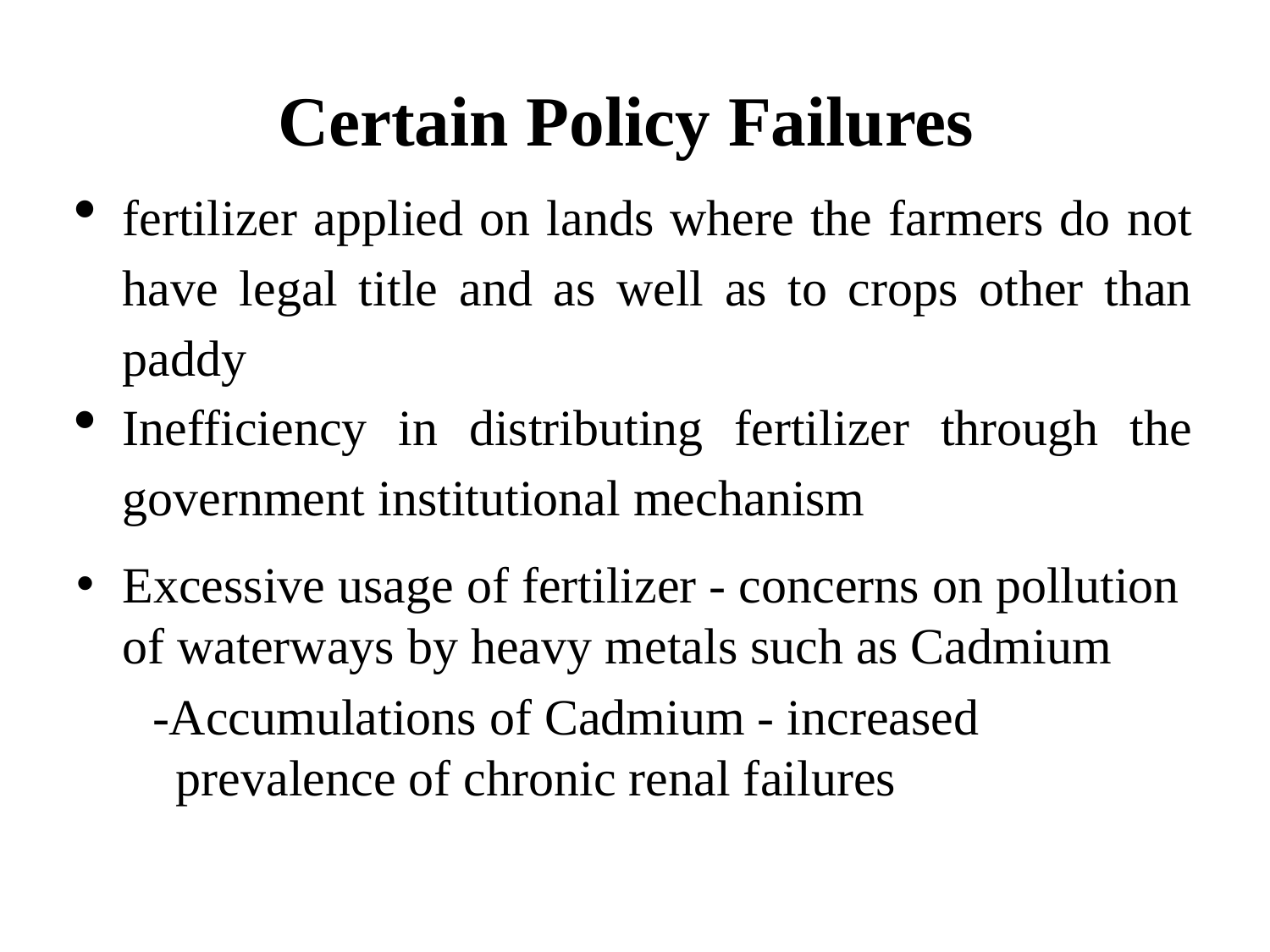

# Certain Policy Failures
fertilizer applied on lands where the farmers do not have legal title and as well as to crops other than paddy
Inefficiency in distributing fertilizer through the government institutional mechanism
Excessive usage of fertilizer - concerns on pollution of waterways by heavy metals such as Cadmium
      -Accumulations of Cadmium - increased prevalence of chronic renal failures